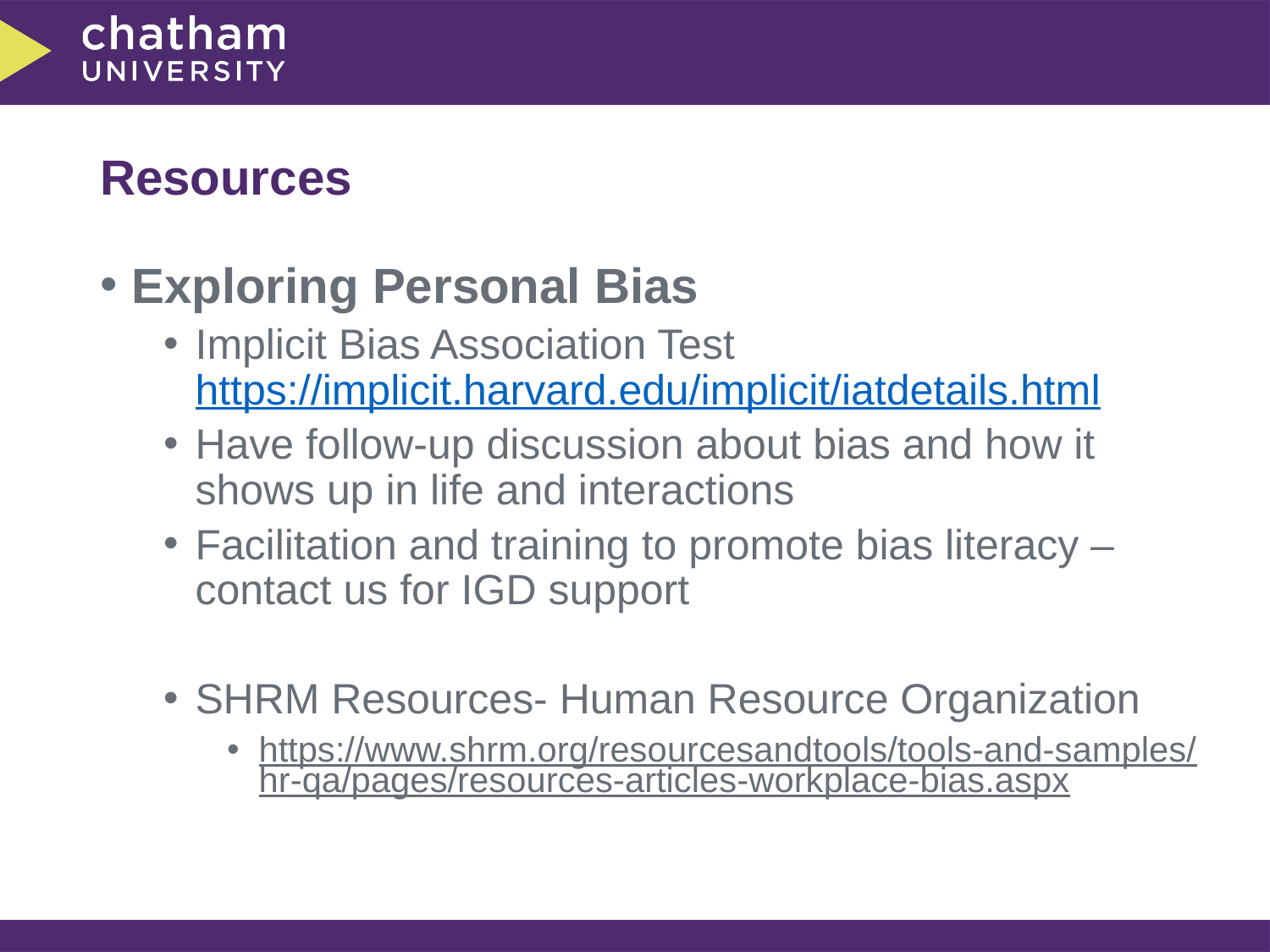

# Resources
Exploring Personal Bias
Implicit Bias Association Test https://implicit.harvard.edu/implicit/iatdetails.html
Have follow-up discussion about bias and how it shows up in life and interactions
Facilitation and training to promote bias literacy – contact us for IGD support

SHRM Resources- Human Resource Organization
https://www.shrm.org/resourcesandtools/tools-and-samples/hr-qa/pages/resources-articles-workplace-bias.aspx